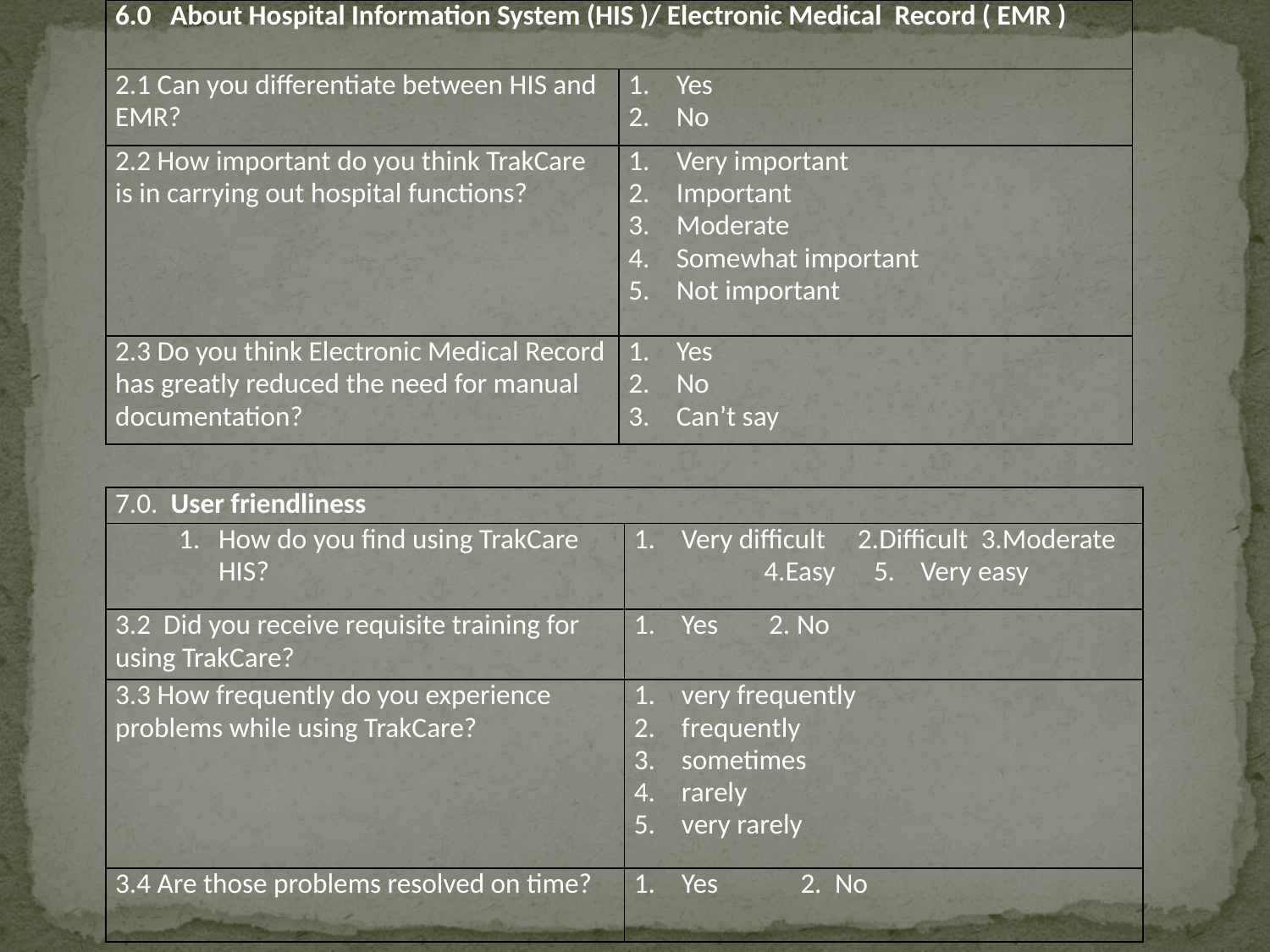

| 6.0 About Hospital Information System (HIS )/ Electronic Medical Record ( EMR ) |  |
| --- | --- |
| 2.1 Can you differentiate between HIS and EMR? | Yes No |
| 2.2 How important do you think TrakCare is in carrying out hospital functions? | Very important Important Moderate Somewhat important Not important |
| 2.3 Do you think Electronic Medical Record has greatly reduced the need for manual documentation? | Yes No Can’t say |
| 7.0. User friendliness |  |
| --- | --- |
| How do you find using TrakCare HIS? | Very difficult 2.Difficult 3.Moderate 4.Easy 5. Very easy |
| 3.2 Did you receive requisite training for using TrakCare? | Yes 2. No |
| 3.3 How frequently do you experience problems while using TrakCare? | very frequently frequently sometimes rarely very rarely |
| 3.4 Are those problems resolved on time? | Yes 2. No |